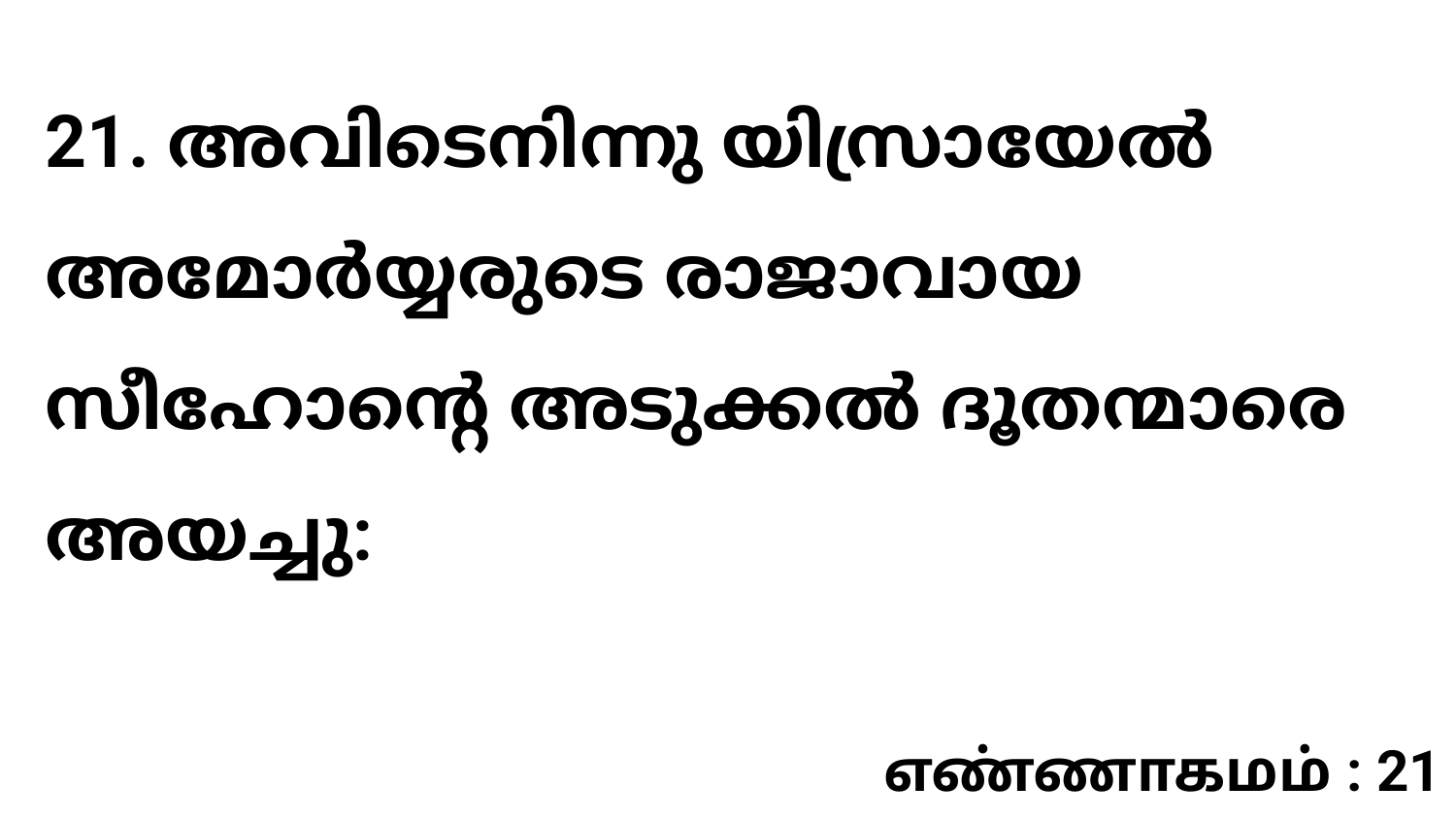

21. അവിടെനിന്നു യിസ്രായേൽ അമോർയ്യരുടെ രാജാവായ സീഹോന്റെ അടുക്കൽ ദൂതന്മാരെ അയച്ചു:
எண்ணாகமம் : 21